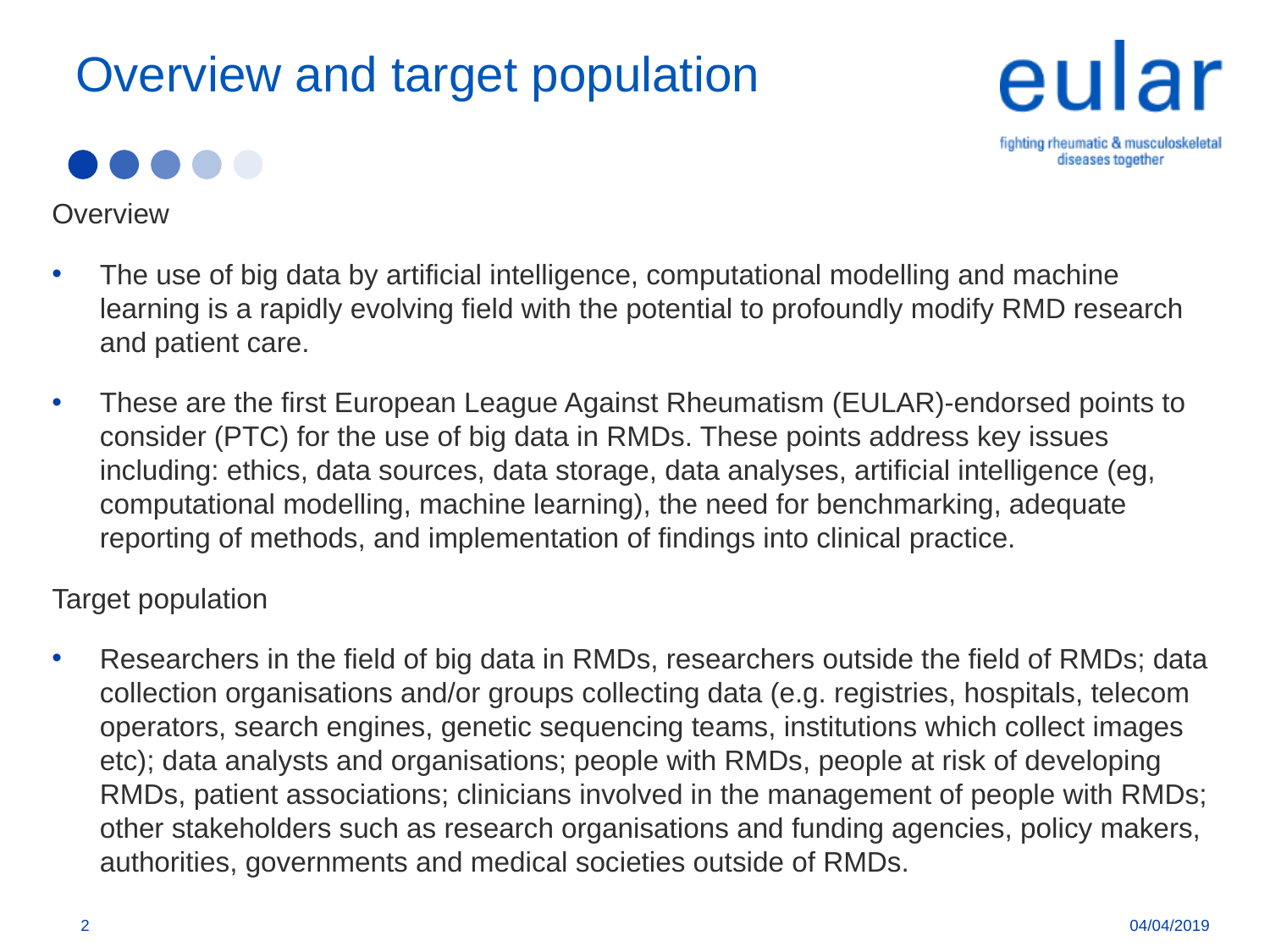

# Overview and target population
Overview
The use of big data by artificial intelligence, computational modelling and machine learning is a rapidly evolving field with the potential to profoundly modify RMD research and patient care.
These are the first European League Against Rheumatism (EULAR)-endorsed points to consider (PTC) for the use of big data in RMDs. These points address key issues including: ethics, data sources, data storage, data analyses, artificial intelligence (eg, computational modelling, machine learning), the need for benchmarking, adequate reporting of methods, and implementation of findings into clinical practice.
Target population
Researchers in the field of big data in RMDs, researchers outside the field of RMDs; data collection organisations and/or groups collecting data (e.g. registries, hospitals, telecom operators, search engines, genetic sequencing teams, institutions which collect images etc); data analysts and organisations; people with RMDs, people at risk of developing RMDs, patient associations; clinicians involved in the management of people with RMDs; other stakeholders such as research organisations and funding agencies, policy makers, authorities, governments and medical societies outside of RMDs.

2
04/04/2019